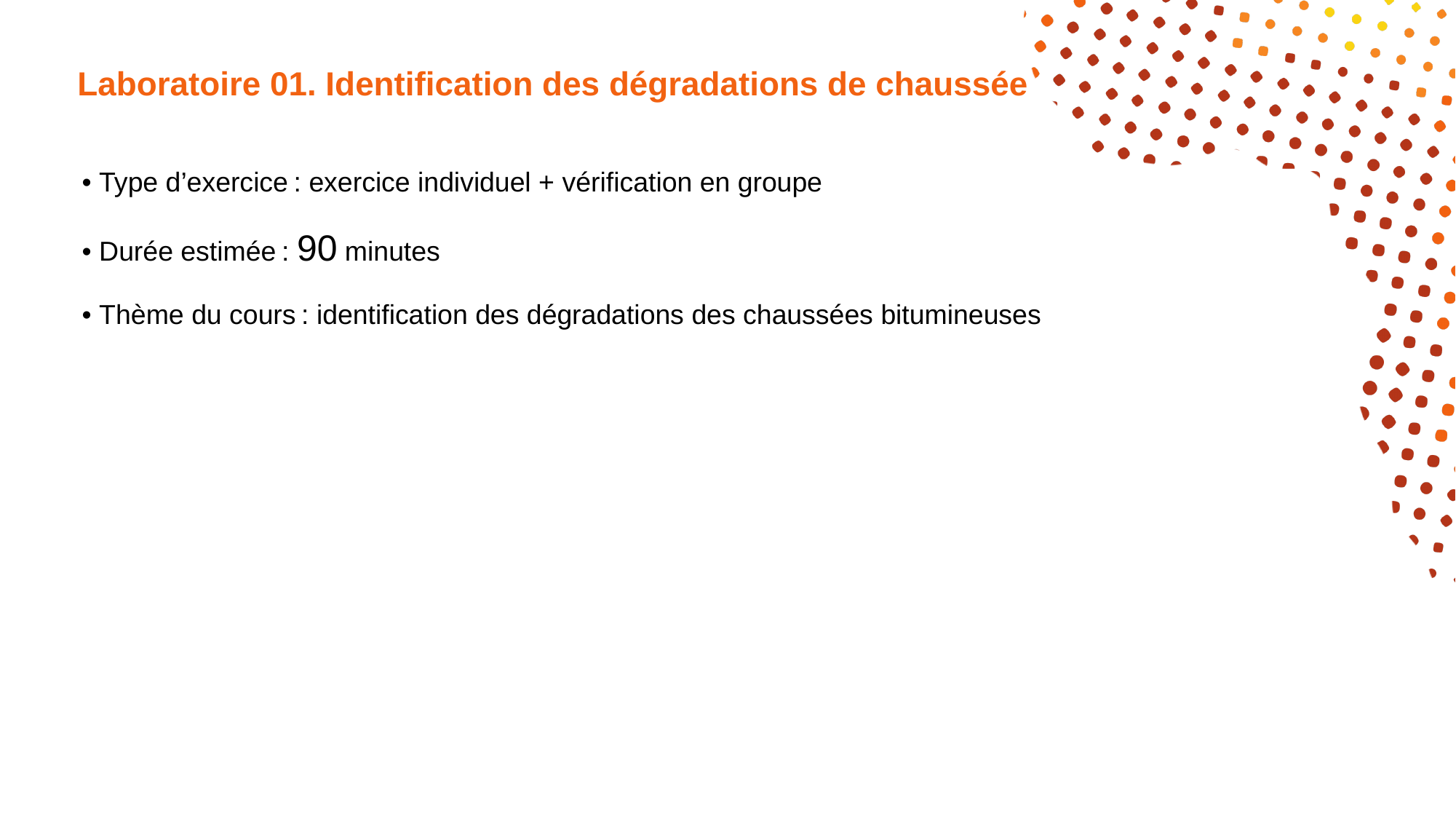

# Laboratoire 01. Identification des dégradations de chaussée

• Type d’exercice : exercice individuel + vérification en groupe
• Durée estimée : 90 minutes
• Thème du cours : identification des dégradations des chaussées bitumineuses